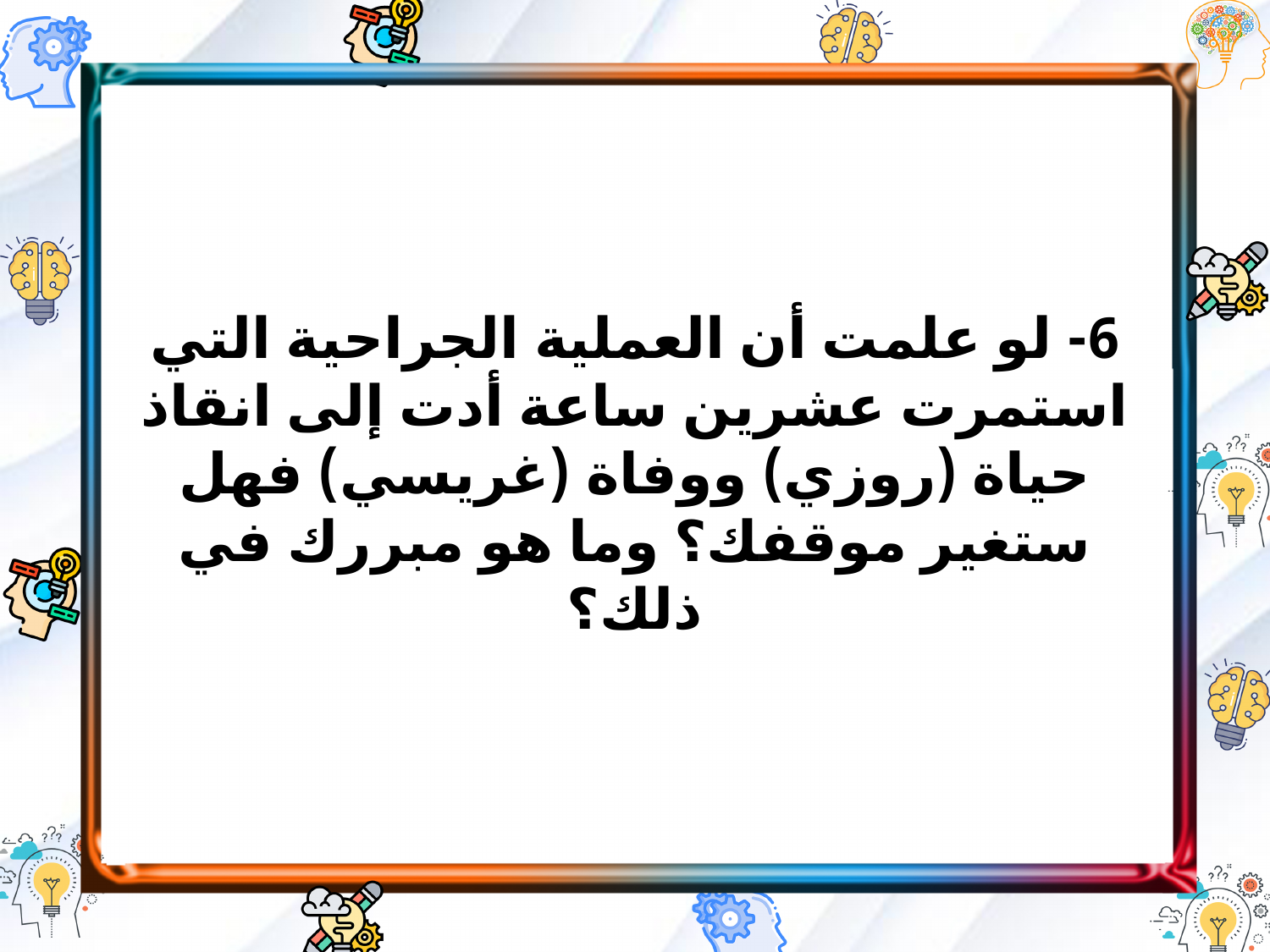

6- لو علمت أن العملية الجراحية التي استمرت عشرين ساعة أدت إلى انقاذ حياة (روزي) ووفاة (غريسي) فهل ستغير موقفك؟ وما هو مبررك في ذلك؟